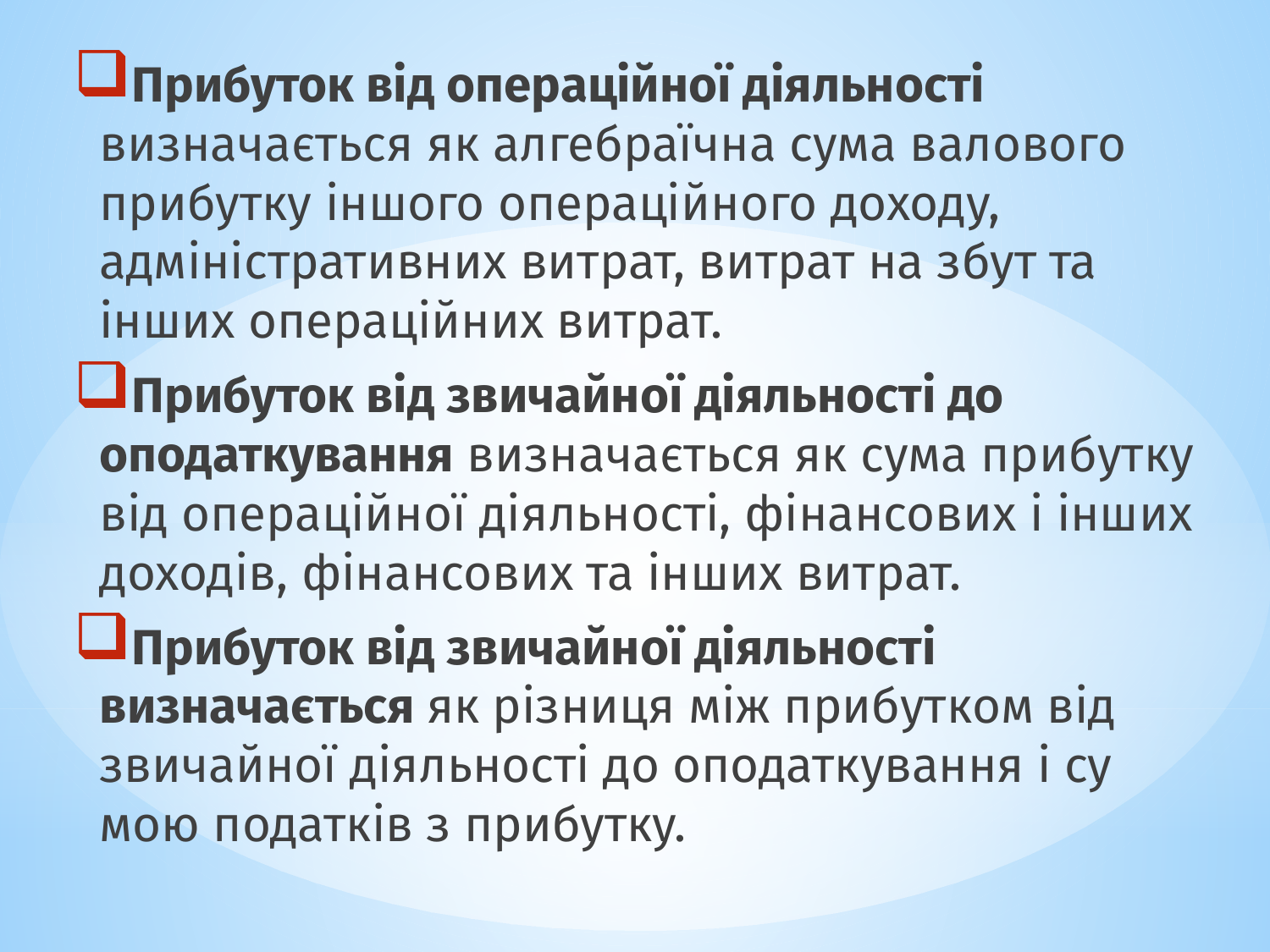

Прибуток від операційної діяльності визначається як алгебраїчна сума валового прибутку іншого операцій­ного доходу, адміністративних витрат, витрат на збут та інших операційних витрат.
Прибуток від звичайної діяльності до оподатку­вання визначається як сума прибутку від операційної діяльності, фінансових і інших доходів, фінан­сових та інших витрат.
Прибуток від звичайної діяльності визначається як різни­ця між прибутком від звичайної діяльності до оподаткування і су­мою податків з прибутку.